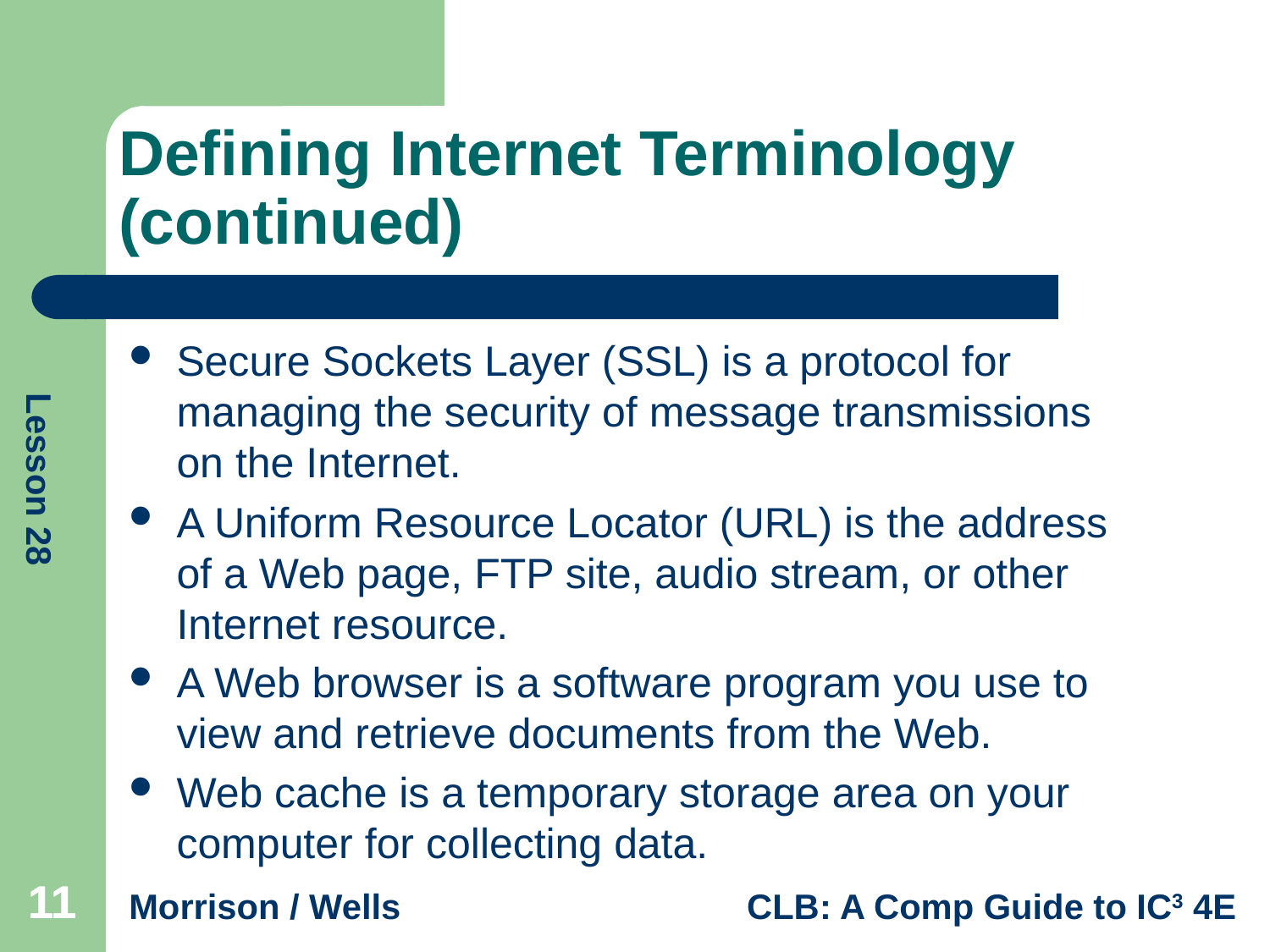

# Defining Internet Terminology (continued)

Secure Sockets Layer (SSL) is a protocol for managing the security of message transmissions on the Internet.
A Uniform Resource Locator (URL) is the address of a Web page, FTP site, audio stream, or other Internet resource.
A Web browser is a software program you use to view and retrieve documents from the Web.
Web cache is a temporary storage area on your computer for collecting data.

11
11
11